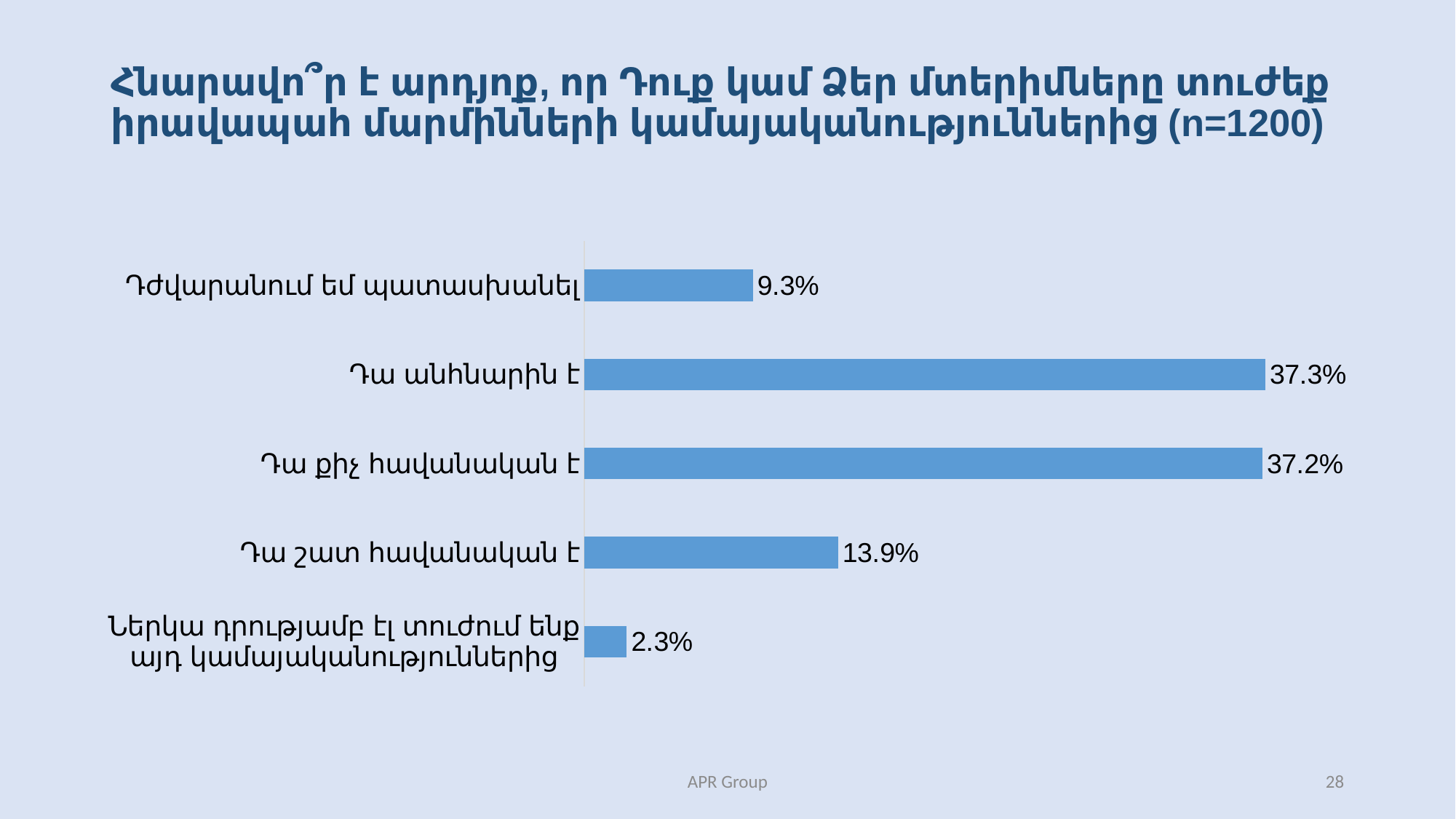

# Հնարավո՞ր է արդյոք, որ Դուք կամ Ձեր մտերիմները տուժեք իրավապահ մարմինների կամայականություններից (n=1200)

### Chart

| Category |  |
|---|---|
| Ներկա դրությամբ էլ տուժում ենք այդ կամայականություններից | 2.3333333333333335 |
| Դա շատ հավանական է | 13.916666666666668 |
| Դա քիչ հավանական է | 37.16666666666665 |
| Դա անհնարին է | 37.333333333333336 |
| Դժվարանում եմ պատասխանել | 9.25 |
APR Group
28